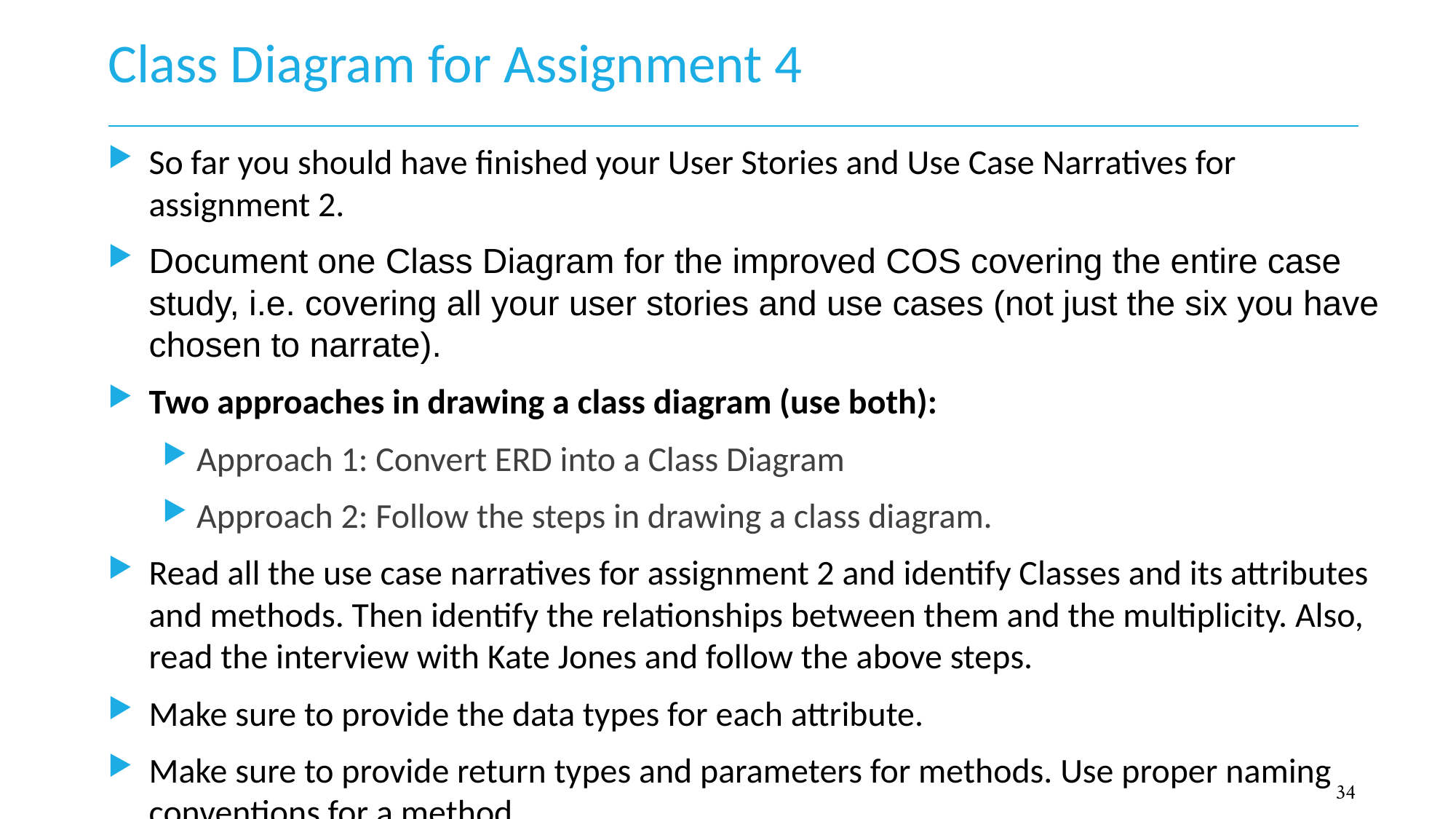

# Class Diagram for Assignment 4
So far you should have finished your User Stories and Use Case Narratives for assignment 2.
Document one Class Diagram for the improved COS covering the entire case study, i.e. covering all your user stories and use cases (not just the six you have chosen to narrate).
Two approaches in drawing a class diagram (use both):
Approach 1: Convert ERD into a Class Diagram
Approach 2: Follow the steps in drawing a class diagram.
Read all the use case narratives for assignment 2 and identify Classes and its attributes and methods. Then identify the relationships between them and the multiplicity. Also, read the interview with Kate Jones and follow the above steps.
Make sure to provide the data types for each attribute.
Make sure to provide return types and parameters for methods. Use proper naming conventions for a method.
34